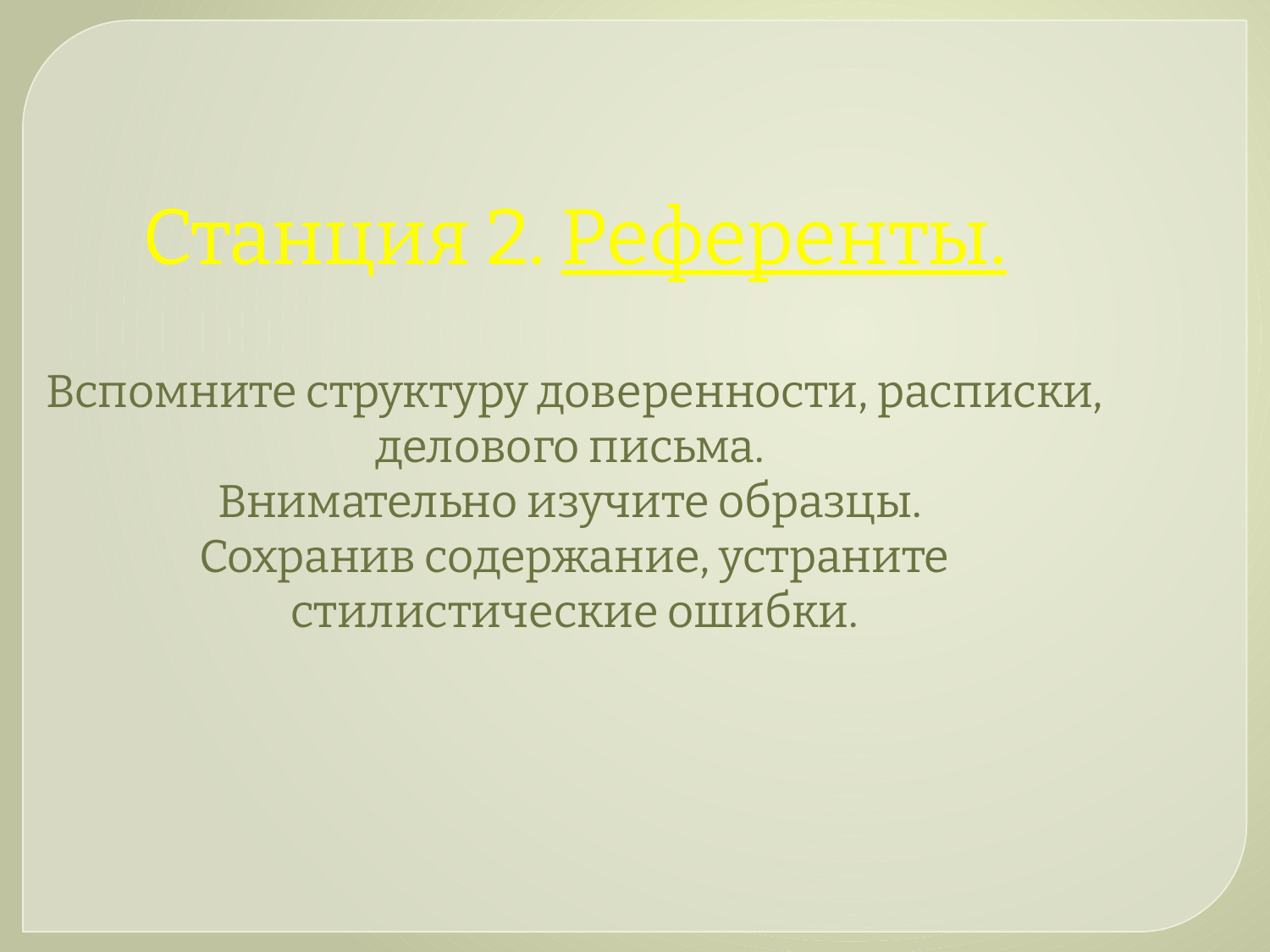

Станция 2. Референты.
Вспомните структуру доверенности, расписки, делового письма.
Внимательно изучите образцы.
Сохранив содержание, устраните стилистические ошибки.